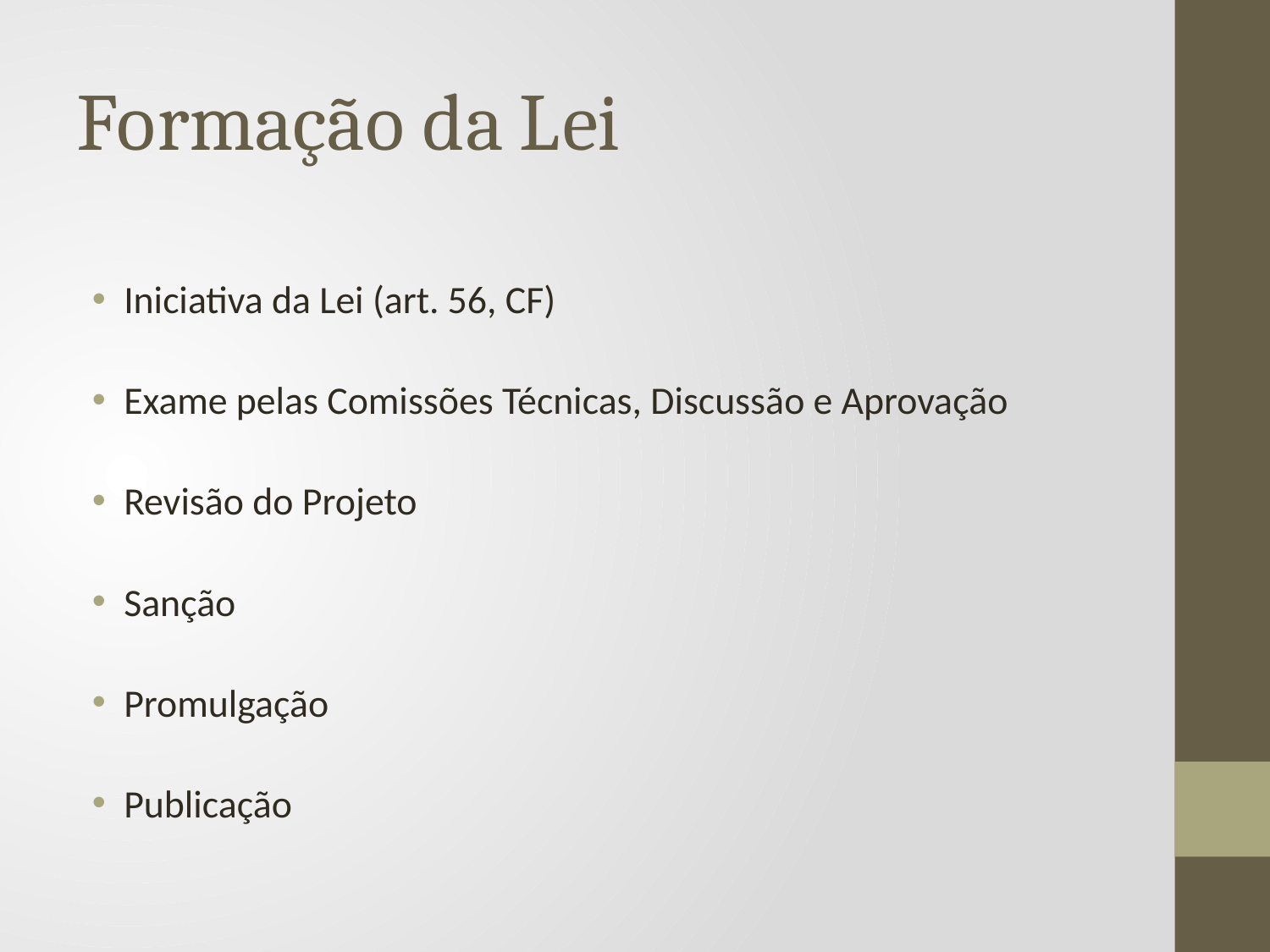

# Formação da Lei
Iniciativa da Lei (art. 56, CF)
Exame pelas Comissões Técnicas, Discussão e Aprovação
Revisão do Projeto
Sanção
Promulgação
Publicação